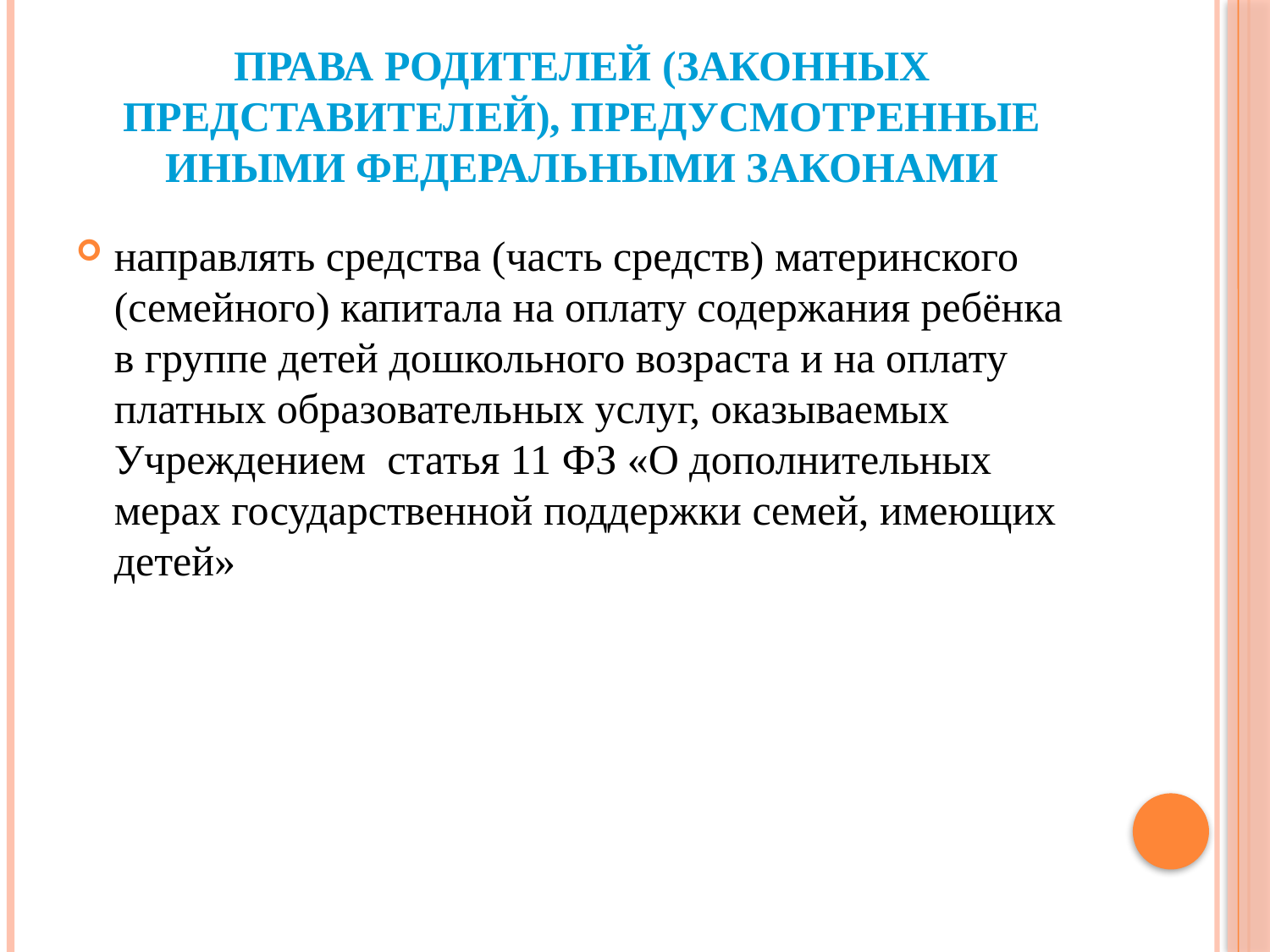

# Права родителей (законных представителей), предусмотренные иными федеральными законами
направлять средства (часть средств) материнского (семейного) капитала на оплату содержания ребёнка в группе детей дошкольного возраста и на оплату платных образовательных услуг, оказываемых Учреждением  статья 11 ФЗ «О дополнительных мерах государственной поддержки семей, имеющих детей»